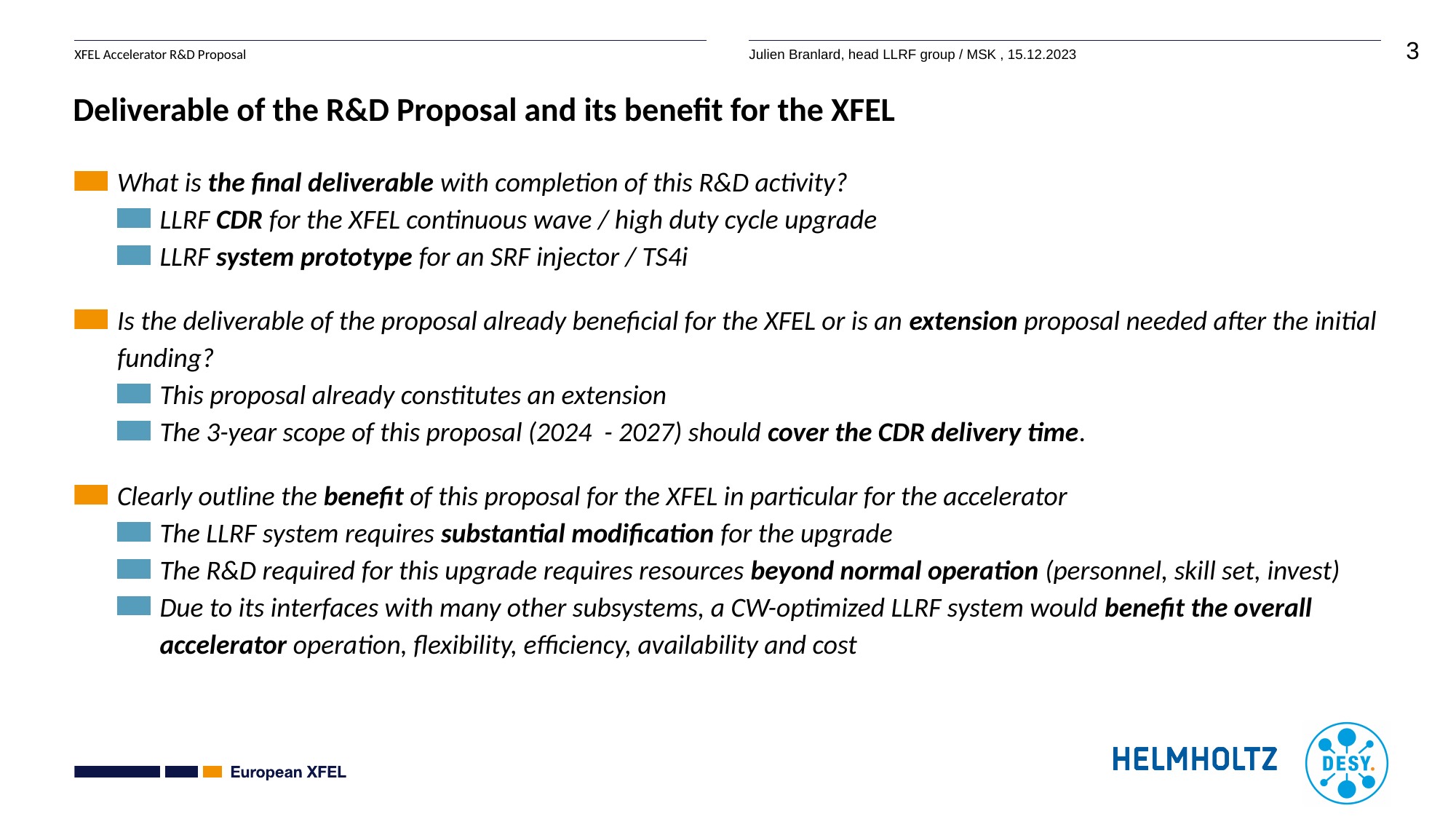

# Deliverable of the R&D Proposal and its benefit for the XFEL
What is the final deliverable with completion of this R&D activity?
LLRF CDR for the XFEL continuous wave / high duty cycle upgrade
LLRF system prototype for an SRF injector / TS4i
Is the deliverable of the proposal already beneficial for the XFEL or is an extension proposal needed after the initial funding?
This proposal already constitutes an extension
The 3-year scope of this proposal (2024  - 2027) should cover the CDR delivery time.
Clearly outline the benefit of this proposal for the XFEL in particular for the accelerator
The LLRF system requires substantial modification for the upgrade
The R&D required for this upgrade requires resources beyond normal operation (personnel, skill set, invest)
Due to its interfaces with many other subsystems, a CW-optimized LLRF system would benefit the overall accelerator operation, flexibility, efficiency, availability and cost